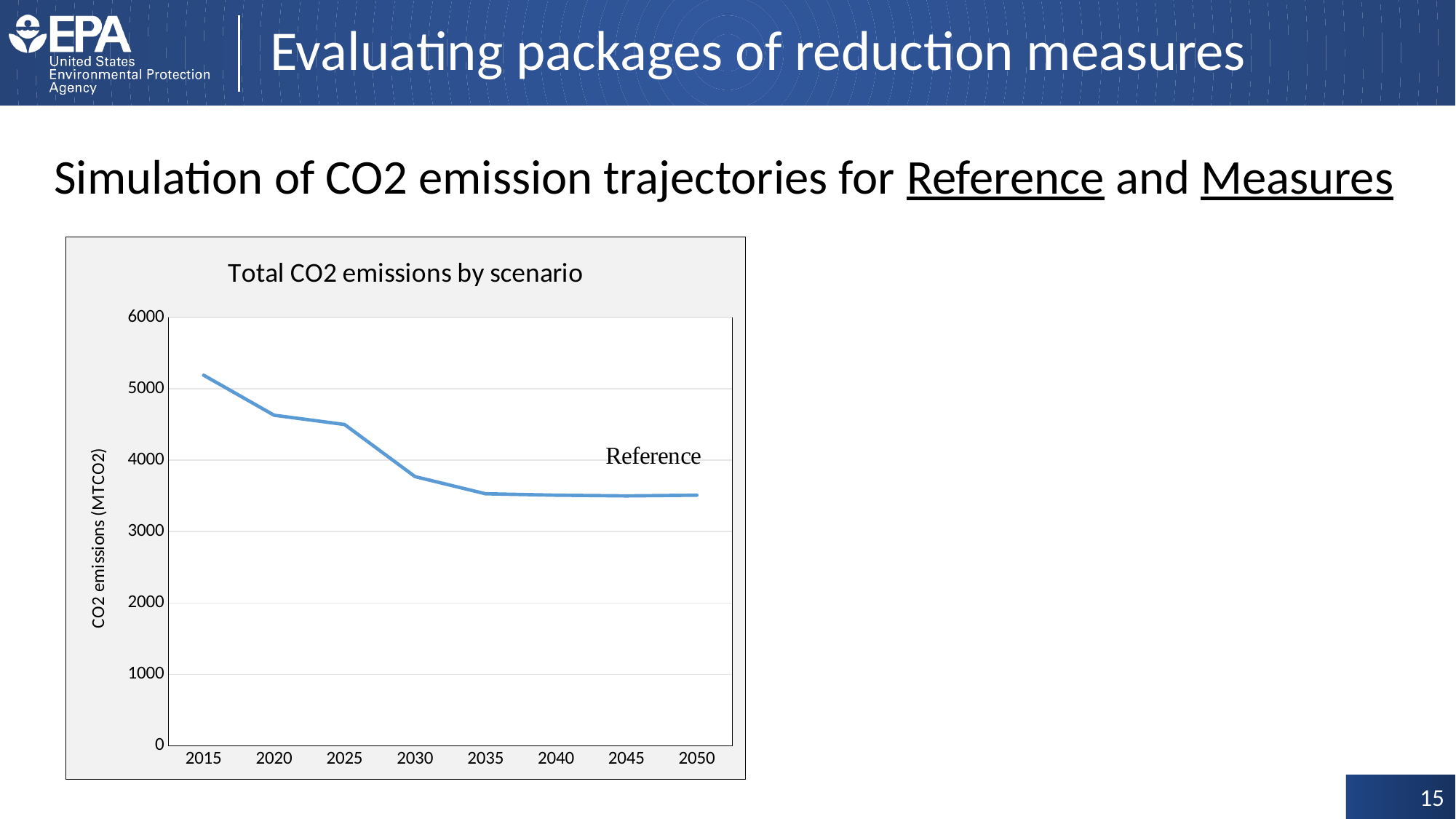

# Evaluating packages of reduction measures
Simulation of CO2 emission trajectories for Reference and Measures

### Chart: Total CO2 emissions by scenario

| Category | BASE |
|---|---|
| 2015 | 5190.0 |
| 2020 | 4630.0 |
| 2025 | 4500.0 |
| 2030 | 3770.0 |
| 2035 | 3530.0 |
| 2040 | 3510.0 |
| 2045 | 3500.0 |
| 2050 | 3510.0 |